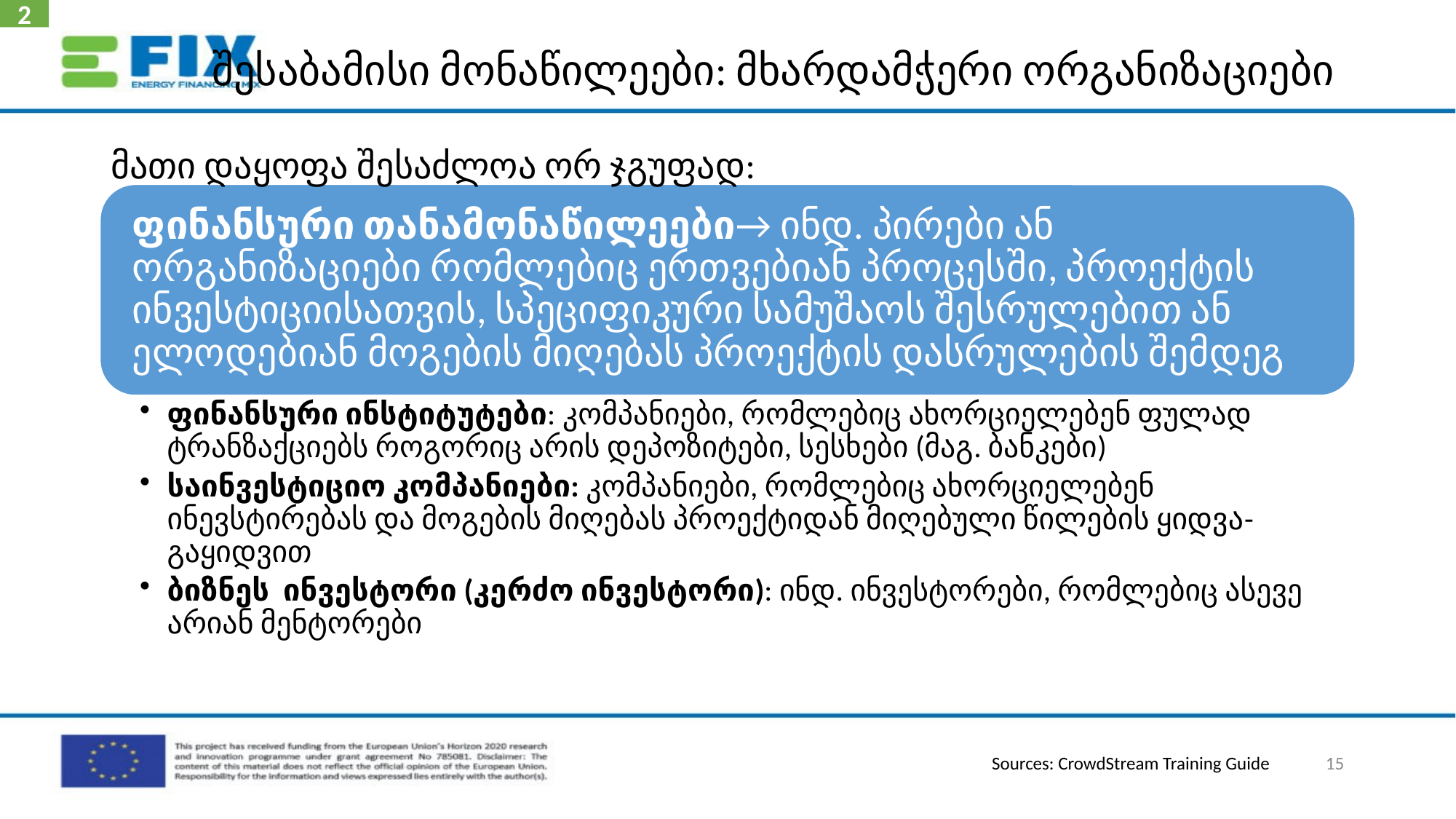

2
# შესაბამისი მონაწილეები: მხარდამჭერი ორგანიზაციები
მათი დაყოფა შესაძლოა ორ ჯგუფად:
ფინანსური თანამონაწილეები→ ინდ. პირები ან ორგანიზაციები რომლებიც ერთვებიან პროცესში, პროექტის ინვესტიციისათვის, სპეციფიკური სამუშაოს შესრულებით ან ელოდებიან მოგების მიღებას პროექტის დასრულების შემდეგ
ფინანსური ინსტიტუტები: კომპანიები, რომლებიც ახორციელებენ ფულად ტრანზაქციებს როგორიც არის დეპოზიტები, სესხები (მაგ. ბანკები)
საინვესტიციო კომპანიები: კომპანიები, რომლებიც ახორციელებენ ინევსტირებას და მოგების მიღებას პროექტიდან მიღებული წილების ყიდვა-გაყიდვით
ბიზნეს  ინვესტორი (კერძო ინვესტორი): ინდ. ინვესტორები, რომლებიც ასევე არიან მენტორები
15
Sources: CrowdStream Training Guide